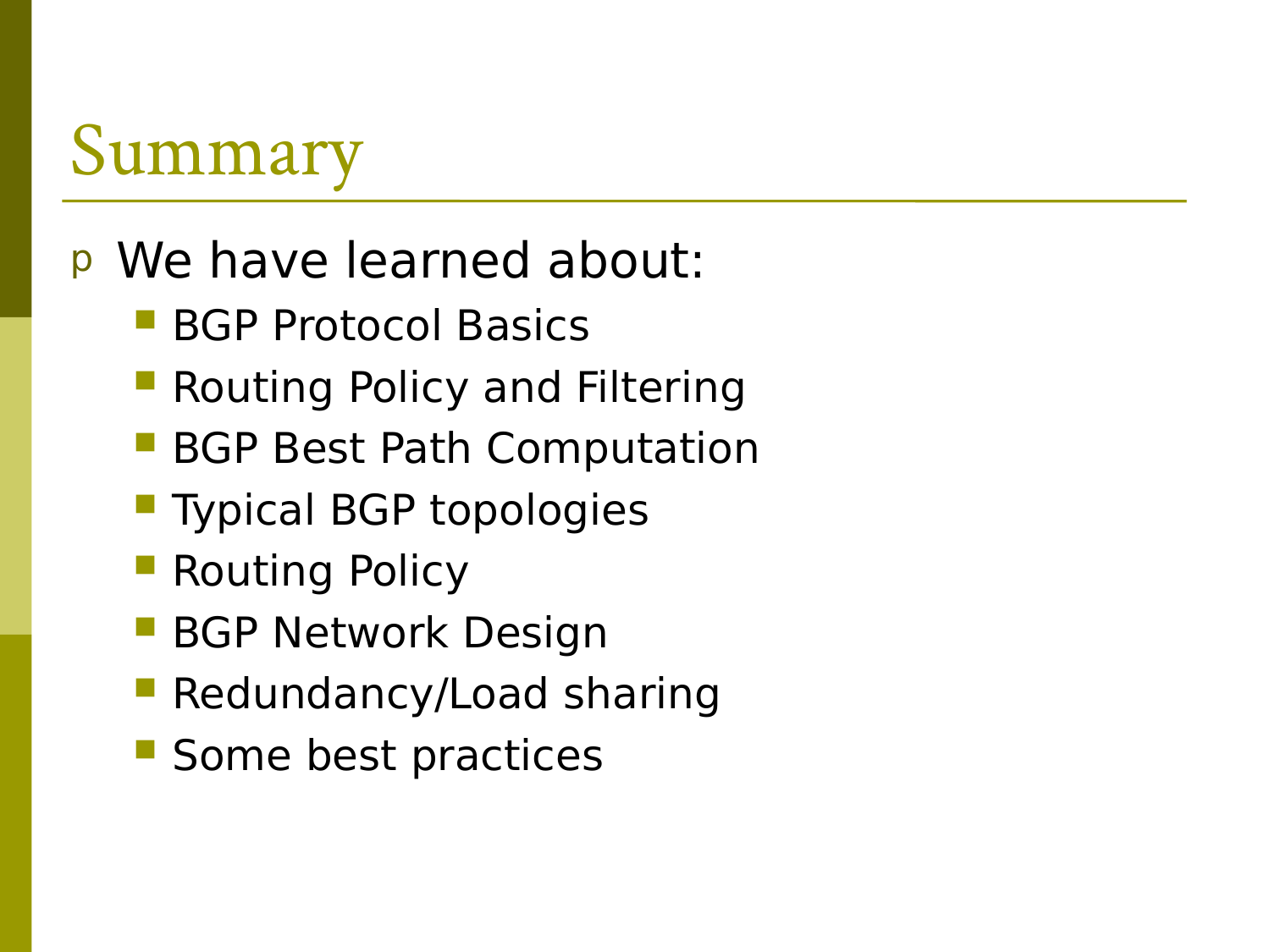

# Summary
We have learned about:
BGP Protocol Basics
Routing Policy and Filtering
BGP Best Path Computation
Typical BGP topologies
Routing Policy
BGP Network Design
Redundancy/Load sharing
Some best practices